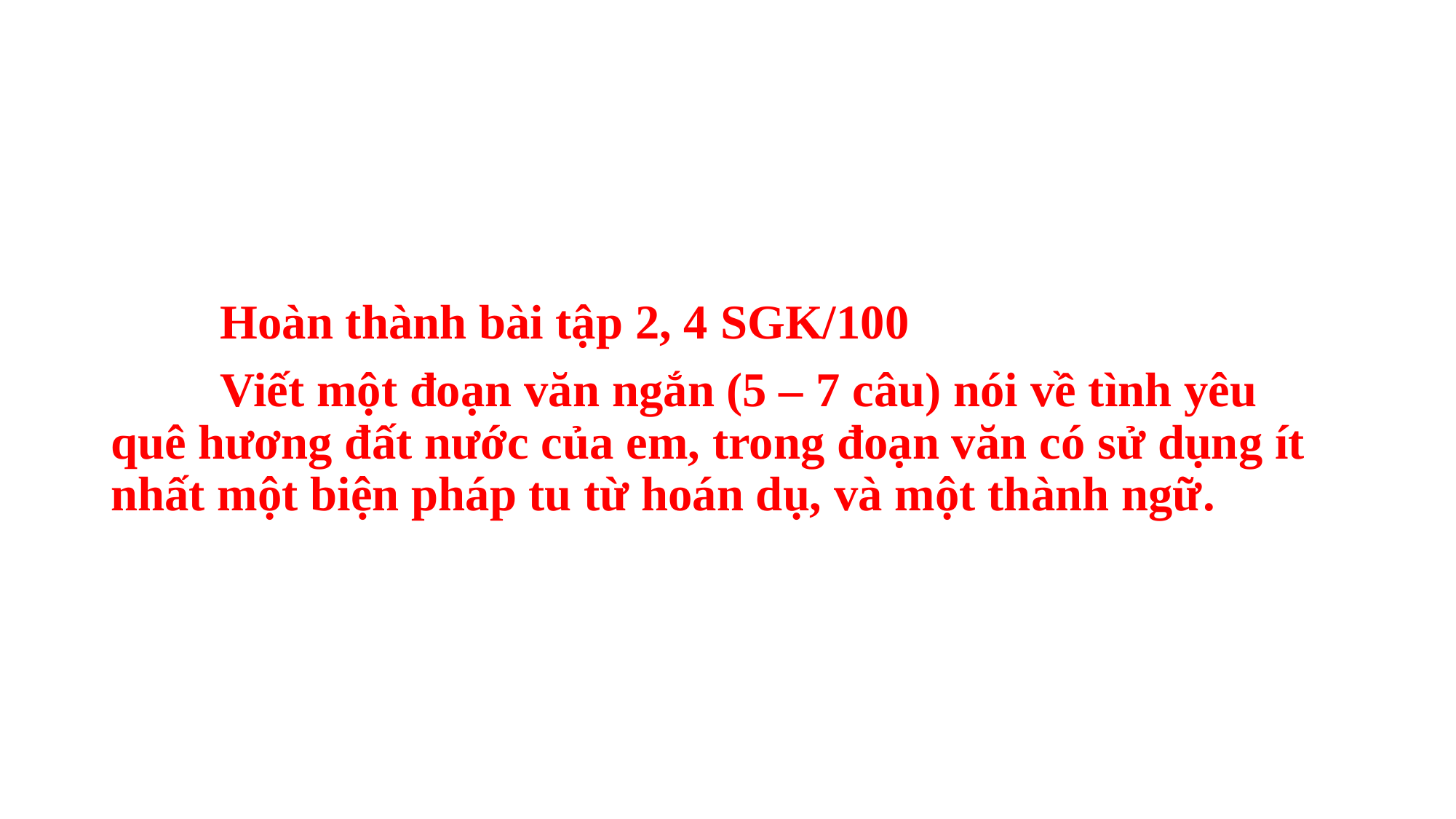

Hoàn thành bài tập 2, 4 SGK/100
	Viết một đoạn văn ngắn (5 – 7 câu) nói về tình yêu quê hương đất nước của em, trong đoạn văn có sử dụng ít nhất một biện pháp tu từ hoán dụ, và một thành ngữ.